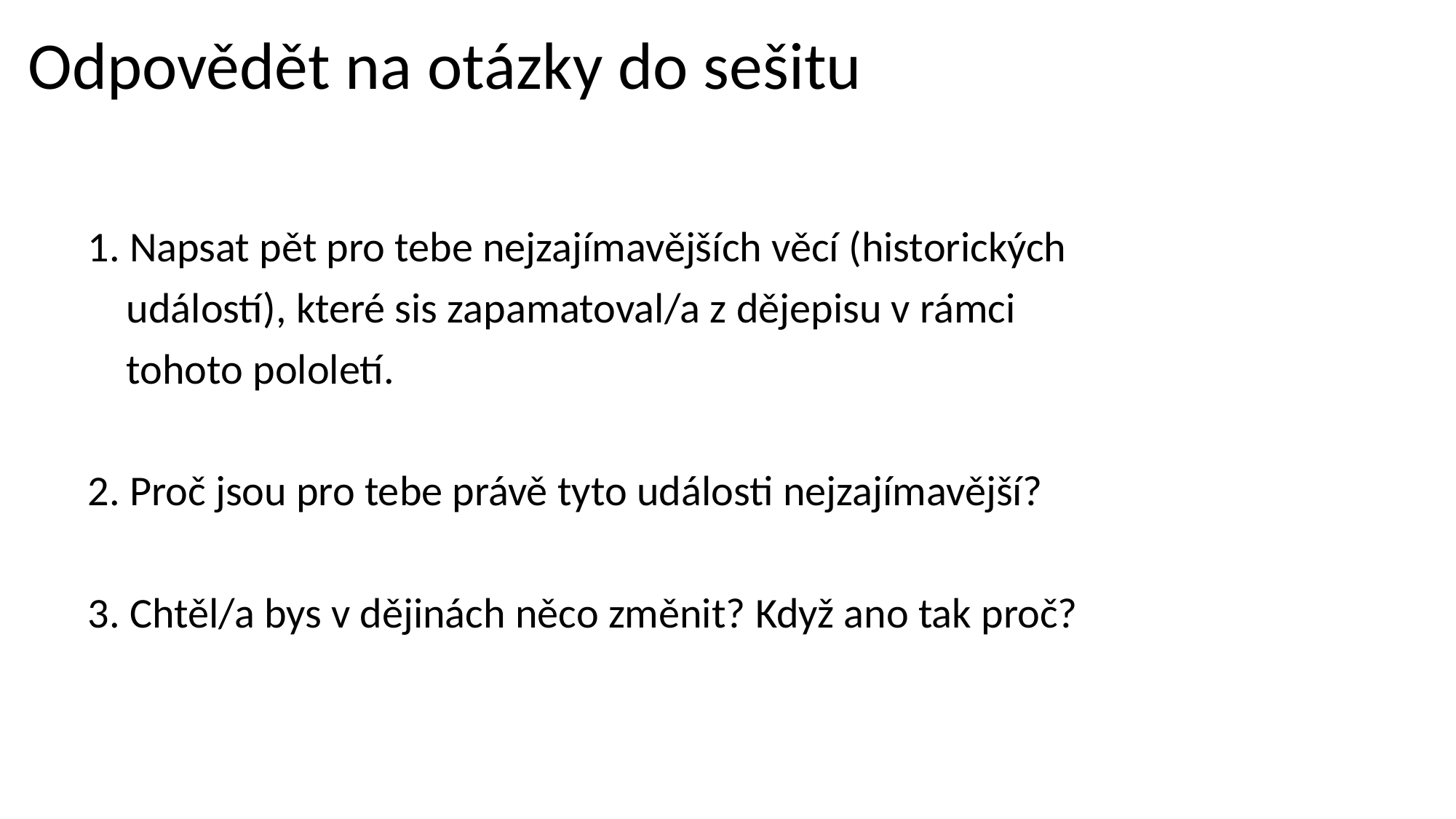

# Odpovědět na otázky do sešitu
1. Napsat pět pro tebe nejzajímavějších věcí (historických
    událostí), které sis zapamatoval/a z dějepisu v rámci
    tohoto pololetí.

2. Proč jsou pro tebe právě tyto události nejzajímavější?

3. Chtěl/a bys v dějinách něco změnit? Když ano tak proč?